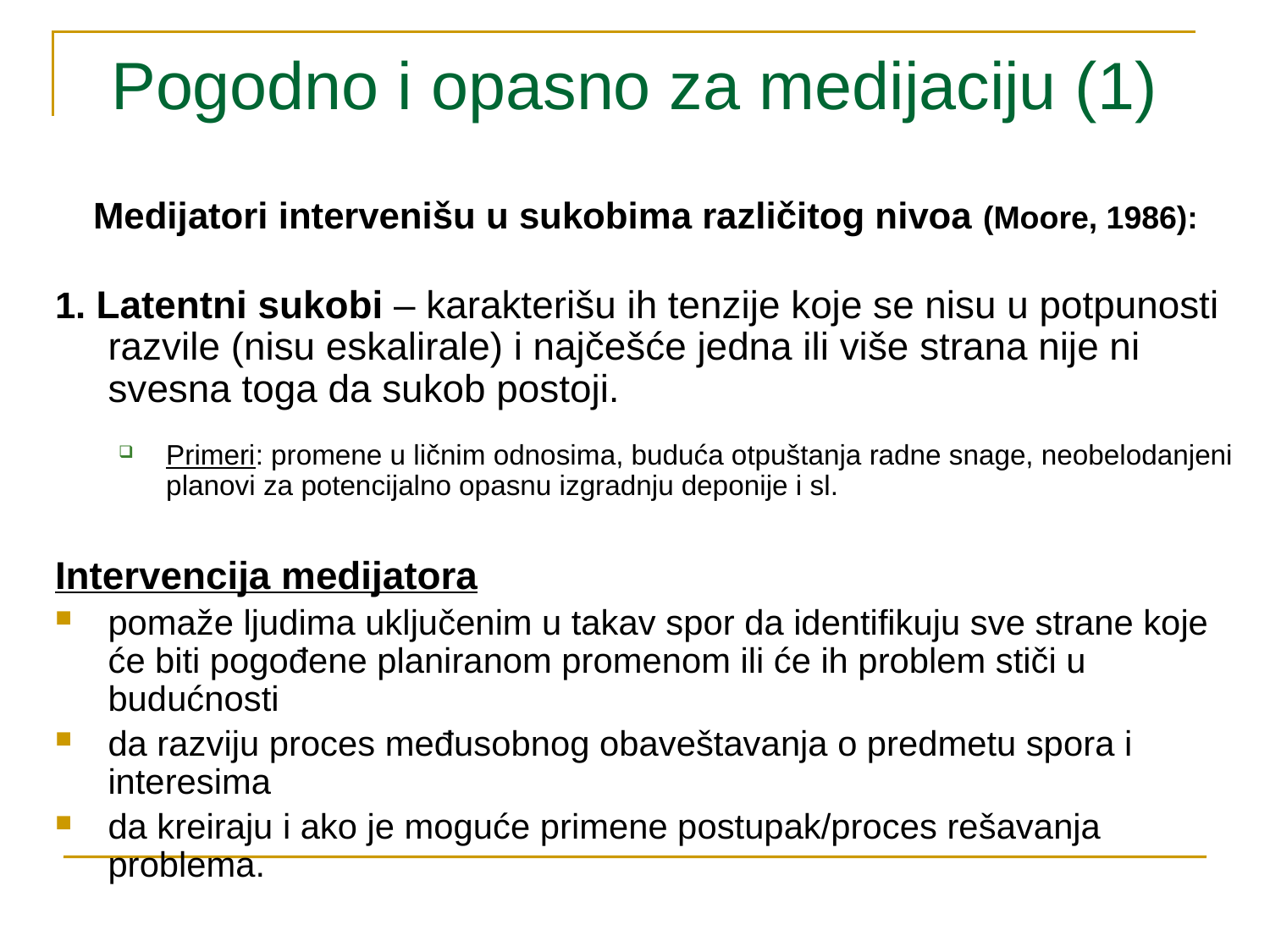

# Pogodno i opasno za medijaciju (1)
Medijatori intervenišu u sukobima različitog nivoa (Moore, 1986):

1. Latentni sukobi – karakterišu ih tenzije koje se nisu u potpunosti razvile (nisu eskalirale) i najčešće jedna ili više strana nije ni svesna toga da sukob postoji.

Primeri: promene u ličnim odnosima, buduća otpuštanja radne snage, neobelodanjeni planovi za potencijalno opasnu izgradnju deponije i sl.

Intervencija medijatora
pomaže ljudima uključenim u takav spor da identifikuju sve strane koje će biti pogođene planiranom promenom ili će ih problem stiči u budućnosti
da razviju proces međusobnog obaveštavanja o predmetu spora i interesima
da kreiraju i ako je moguće primene postupak/proces rešavanja problema.